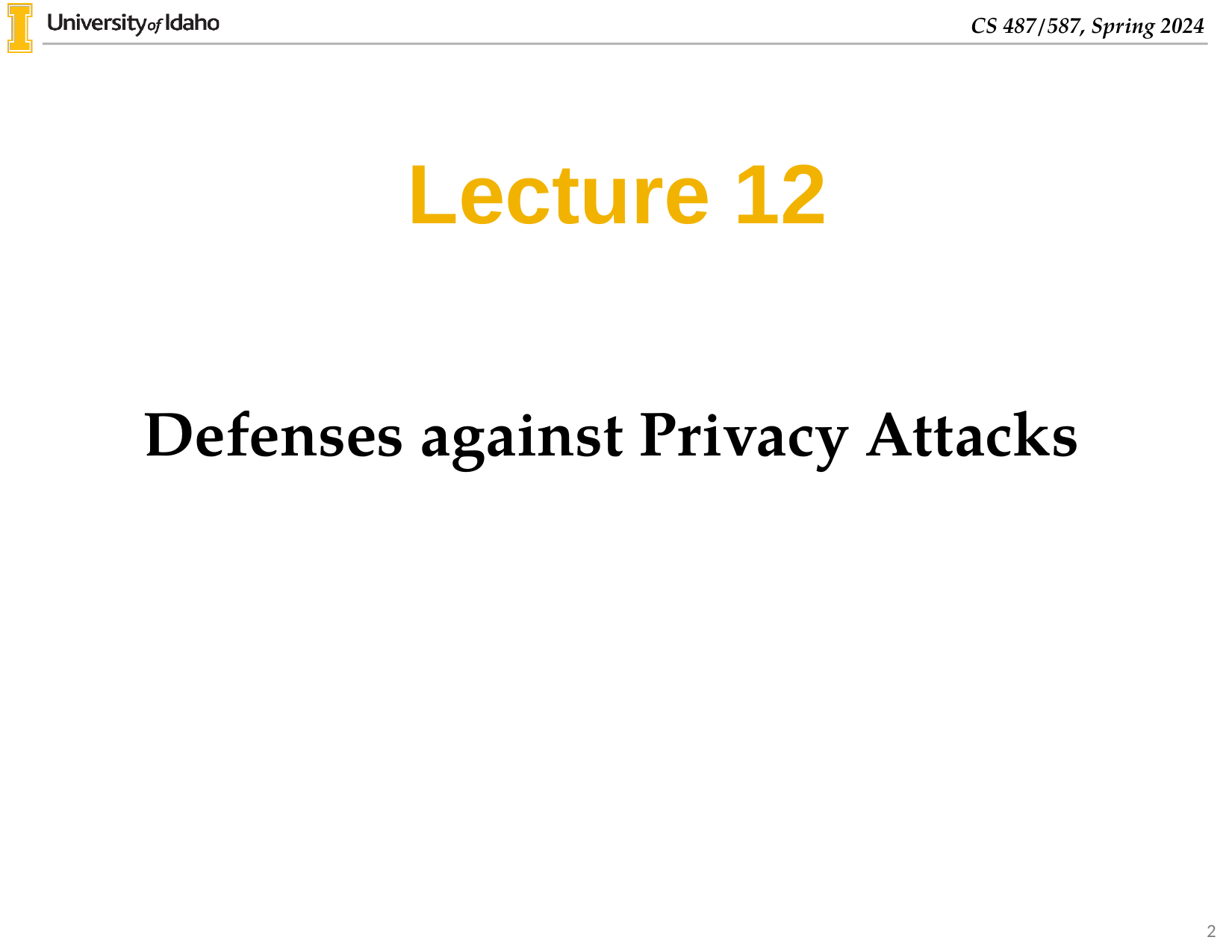

# Lecture 12
Defenses against Privacy Attacks